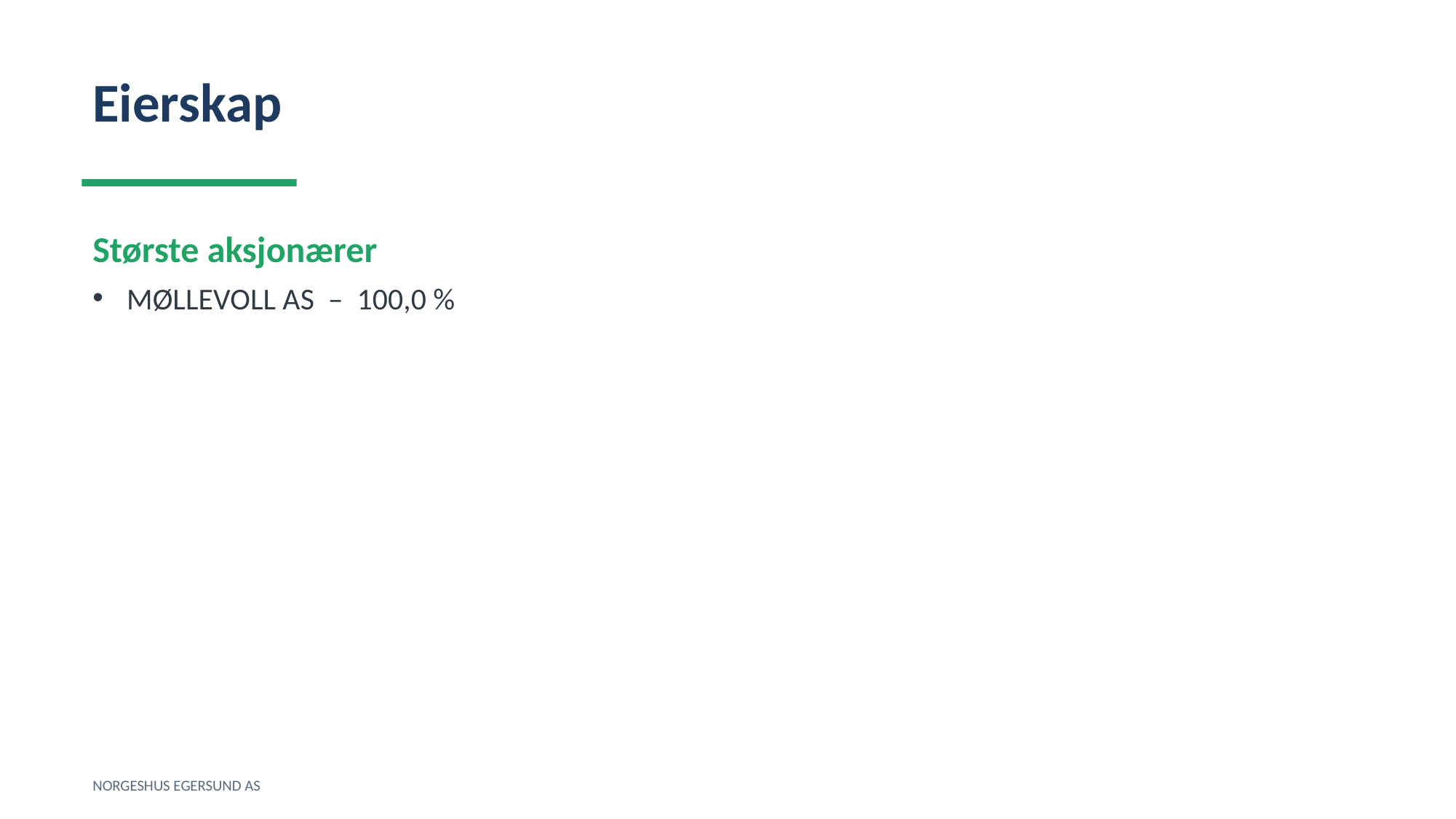

Eierskap

Største aksjonærer
MØLLEVOLL AS  –  100,0 %
NORGESHUS EGERSUND AS